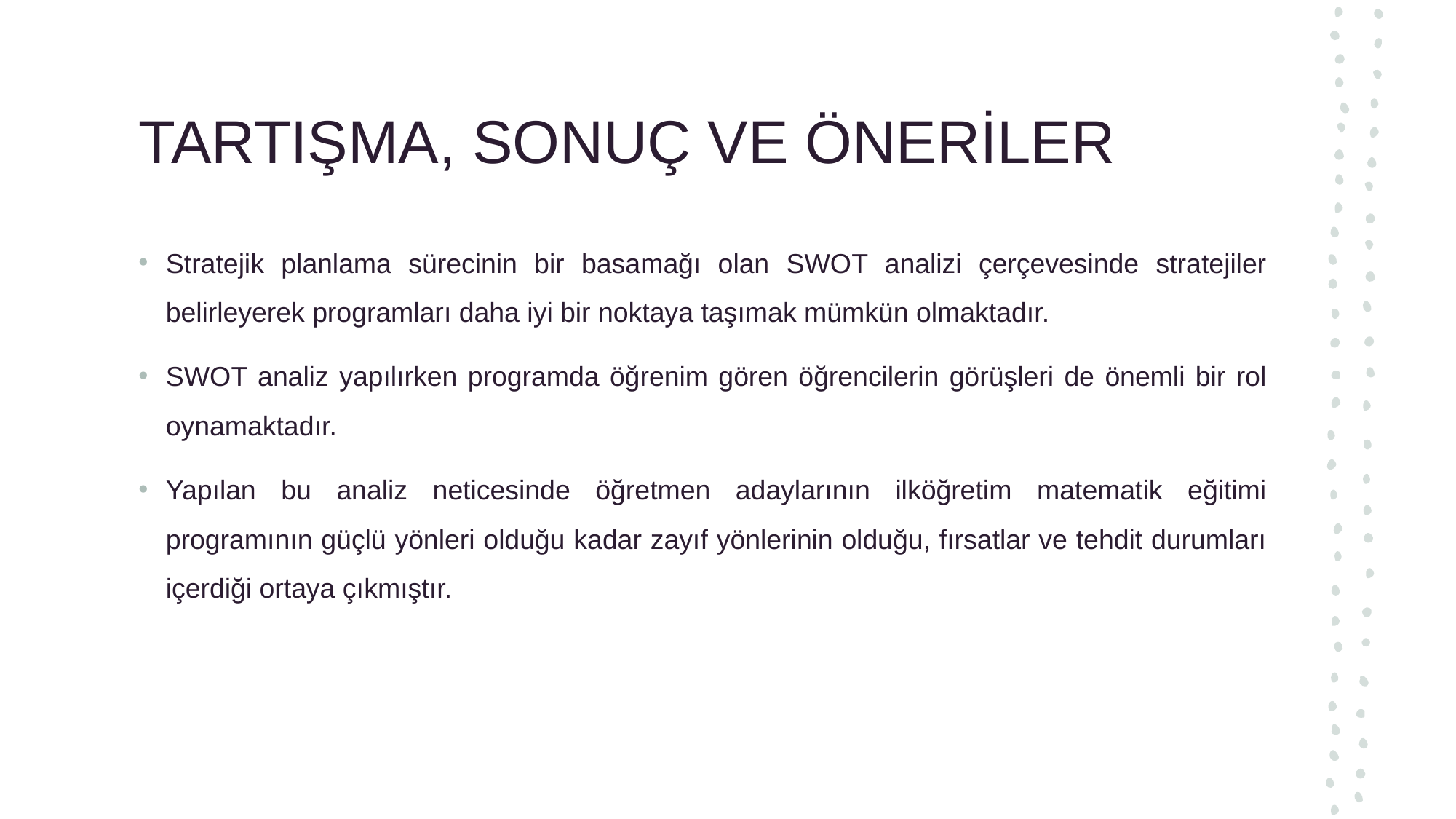

# TARTIŞMA, SONUÇ VE ÖNERİLER
Stratejik planlama sürecinin bir basamağı olan SWOT analizi çerçevesinde stratejiler belirleyerek programları daha iyi bir noktaya taşımak mümkün olmaktadır.
SWOT analiz yapılırken programda öğrenim gören öğrencilerin görüşleri de önemli bir rol oynamaktadır.
Yapılan bu analiz neticesinde öğretmen adaylarının ilköğretim matematik eğitimi programının güçlü yönleri olduğu kadar zayıf yönlerinin olduğu, fırsatlar ve tehdit durumları içerdiği ortaya çıkmıştır.